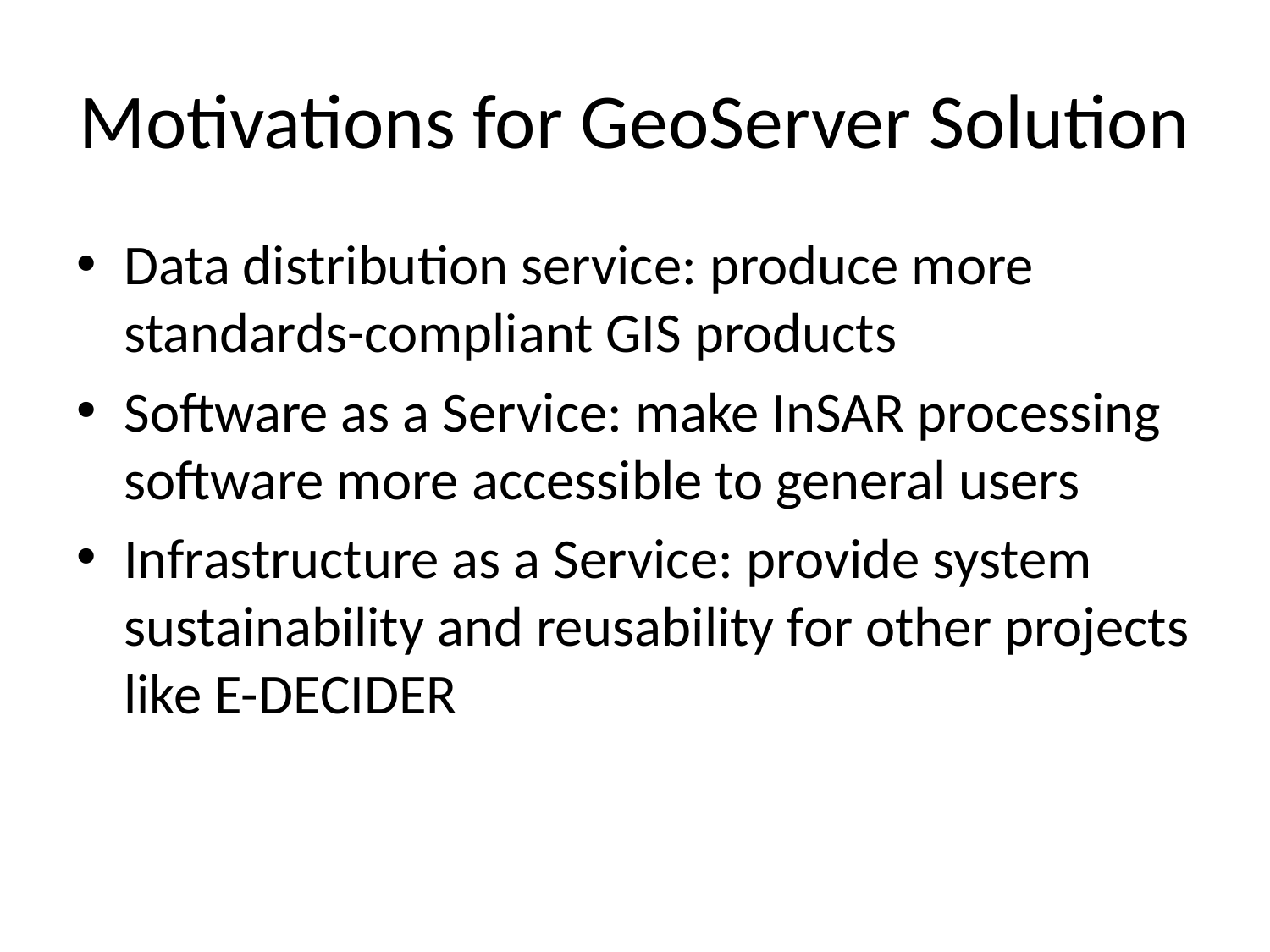

# Motivations for GeoServer Solution
Data distribution service: produce more standards-compliant GIS products
Software as a Service: make InSAR processing software more accessible to general users
Infrastructure as a Service: provide system sustainability and reusability for other projects like E-DECIDER